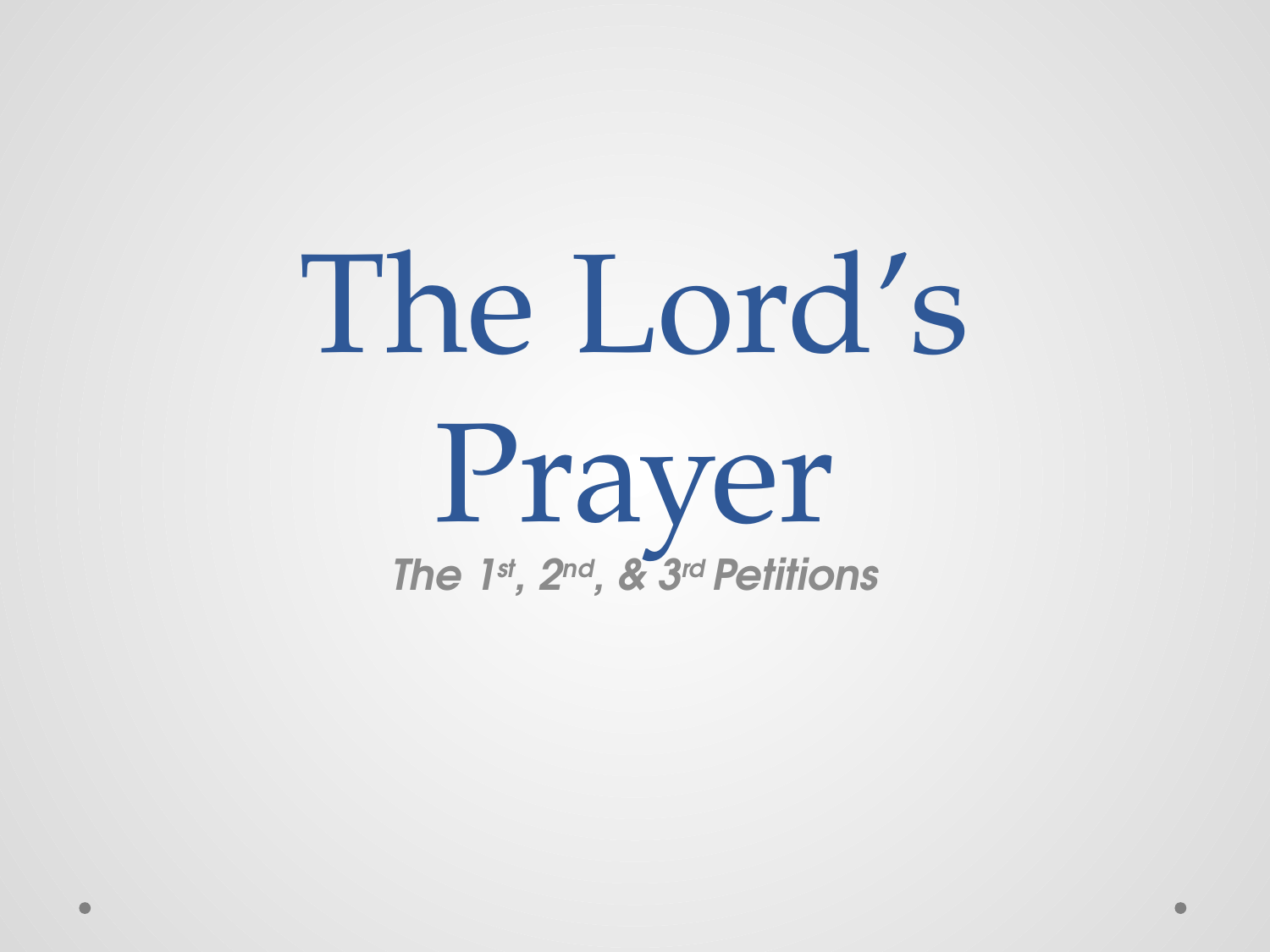

# The Lord’s Prayer
The 1st, 2nd, & 3rd Petitions